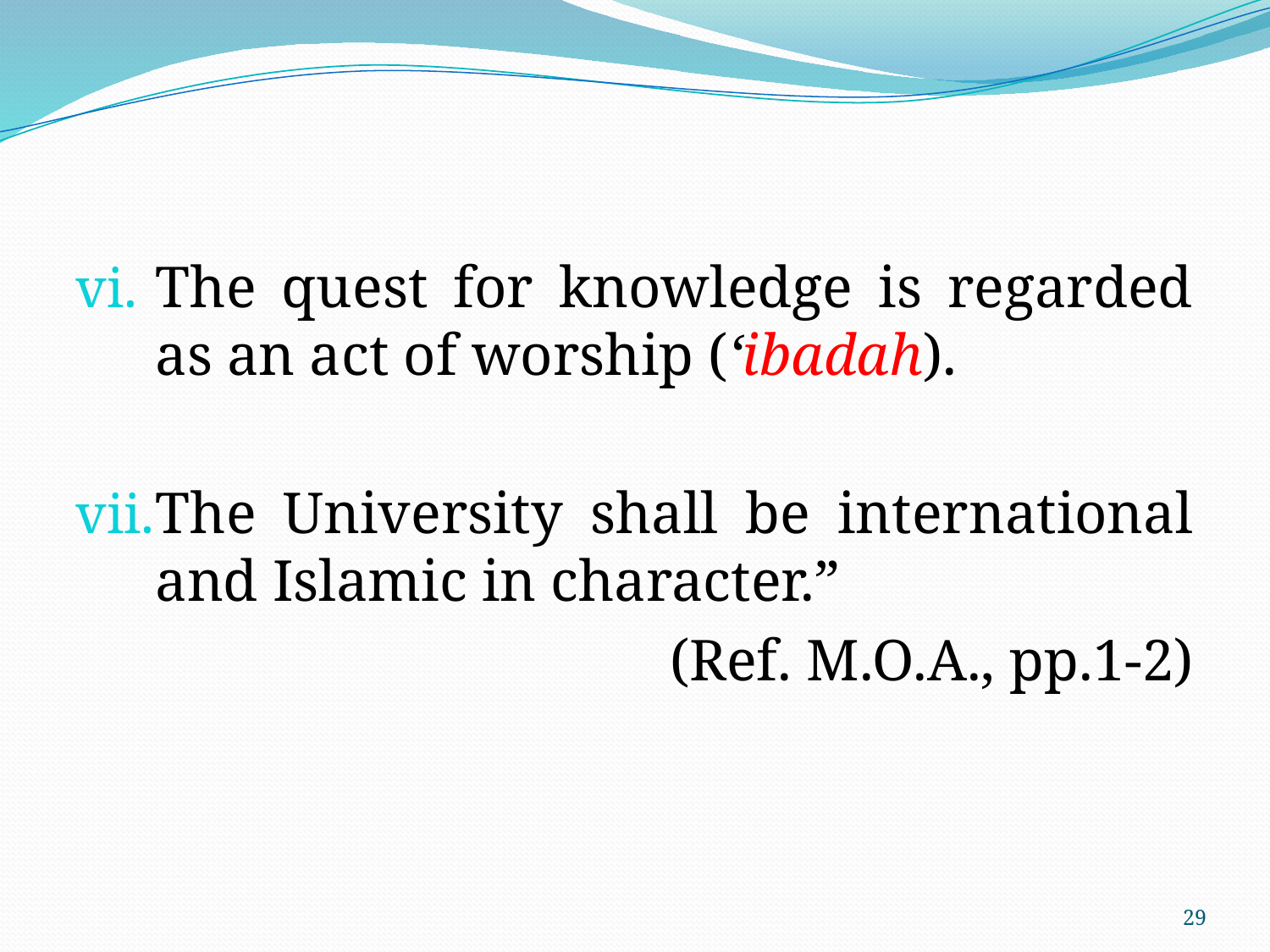

The quest for knowledge is regarded as an act of worship (‘ibadah).

The University shall be international and Islamic in character.”
(Ref. M.O.A., pp.1-2)

29